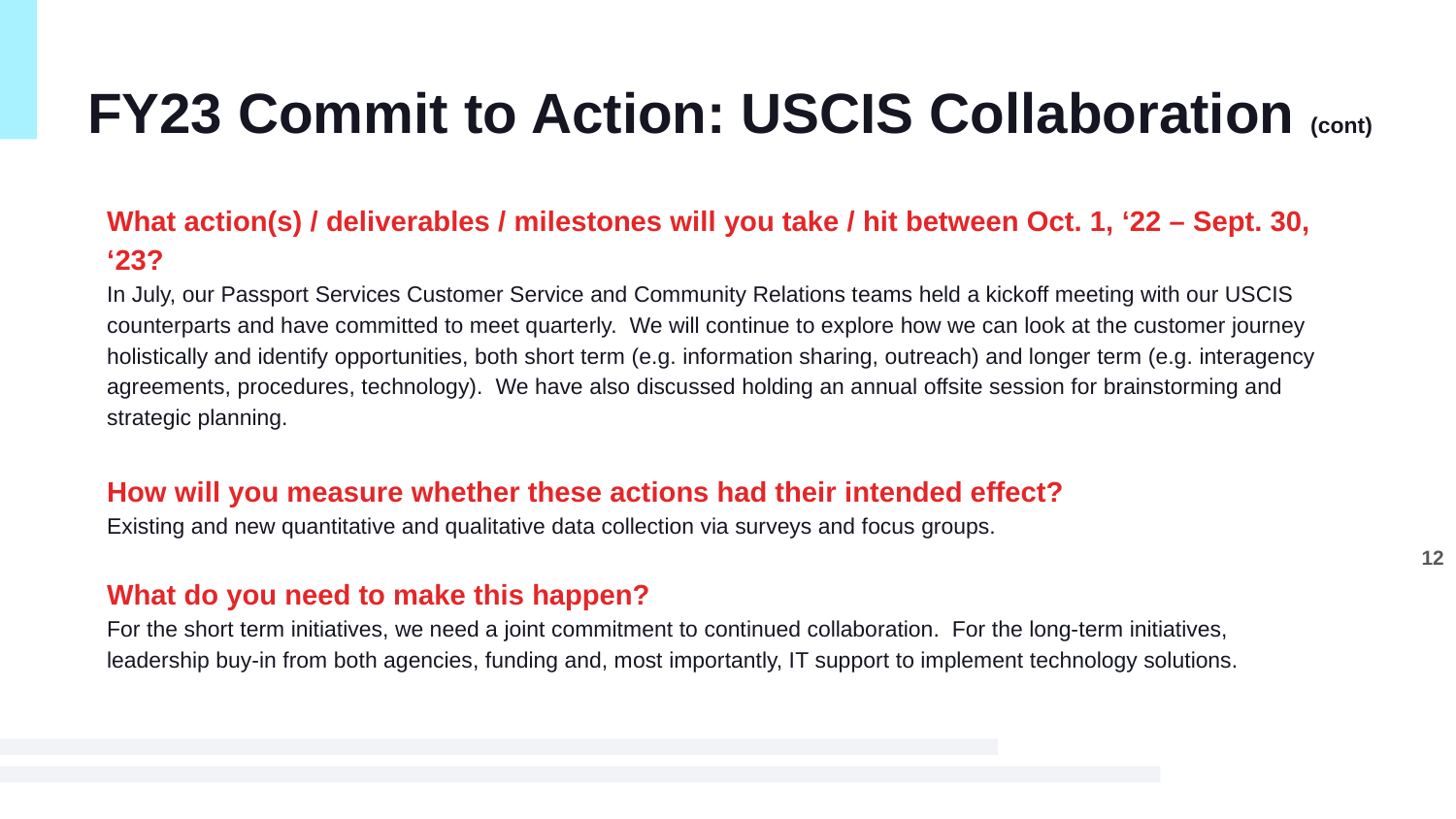

# FY23 Commit to Action: USCIS Collaboration (cont)
What action(s) / deliverables / milestones will you take / hit between Oct. 1, ‘22 – Sept. 30, ‘23?
In July, our Passport Services Customer Service and Community Relations teams held a kickoff meeting with our USCIS counterparts and have committed to meet quarterly.  We will continue to explore how we can look at the customer journey holistically and identify opportunities, both short term (e.g. information sharing, outreach) and longer term (e.g. interagency agreements, procedures, technology).  We have also discussed holding an annual offsite session for brainstorming and strategic planning.

How will you measure whether these actions had their intended effect?
Existing and new quantitative and qualitative data collection via surveys and focus groups.

What do you need to make this happen?
For the short term initiatives, we need a joint commitment to continued collaboration.  For the long-term initiatives, leadership buy-in from both agencies, funding and, most importantly, IT support to implement technology solutions.

12